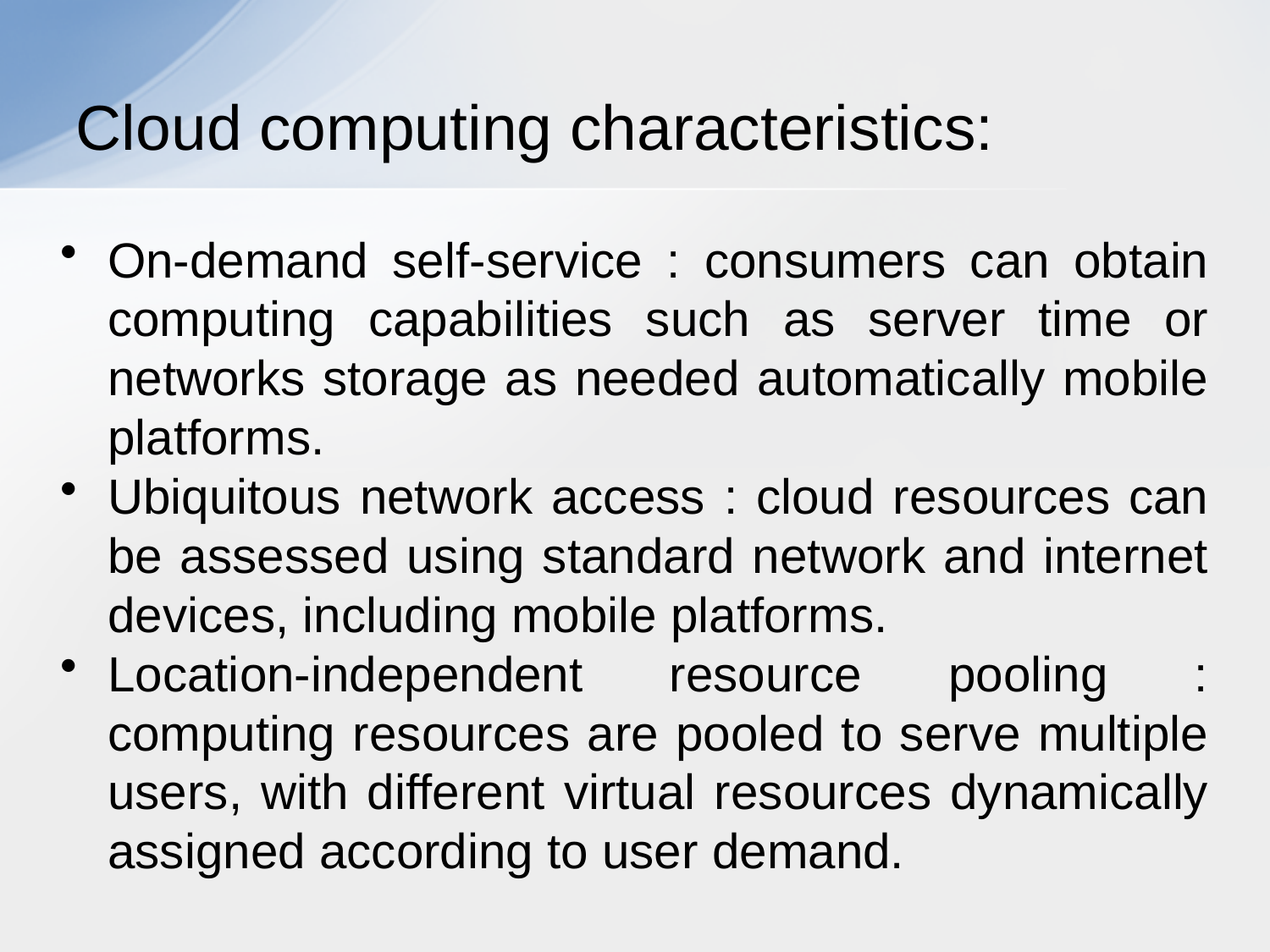

# Cloud computing characteristics:
On-demand self-service : consumers can obtain computing capabilities such as server time or networks storage as needed automatically mobile platforms.
Ubiquitous network access : cloud resources can be assessed using standard network and internet devices, including mobile platforms.
Location-independent resource pooling : computing resources are pooled to serve multiple users, with different virtual resources dynamically assigned according to user demand.